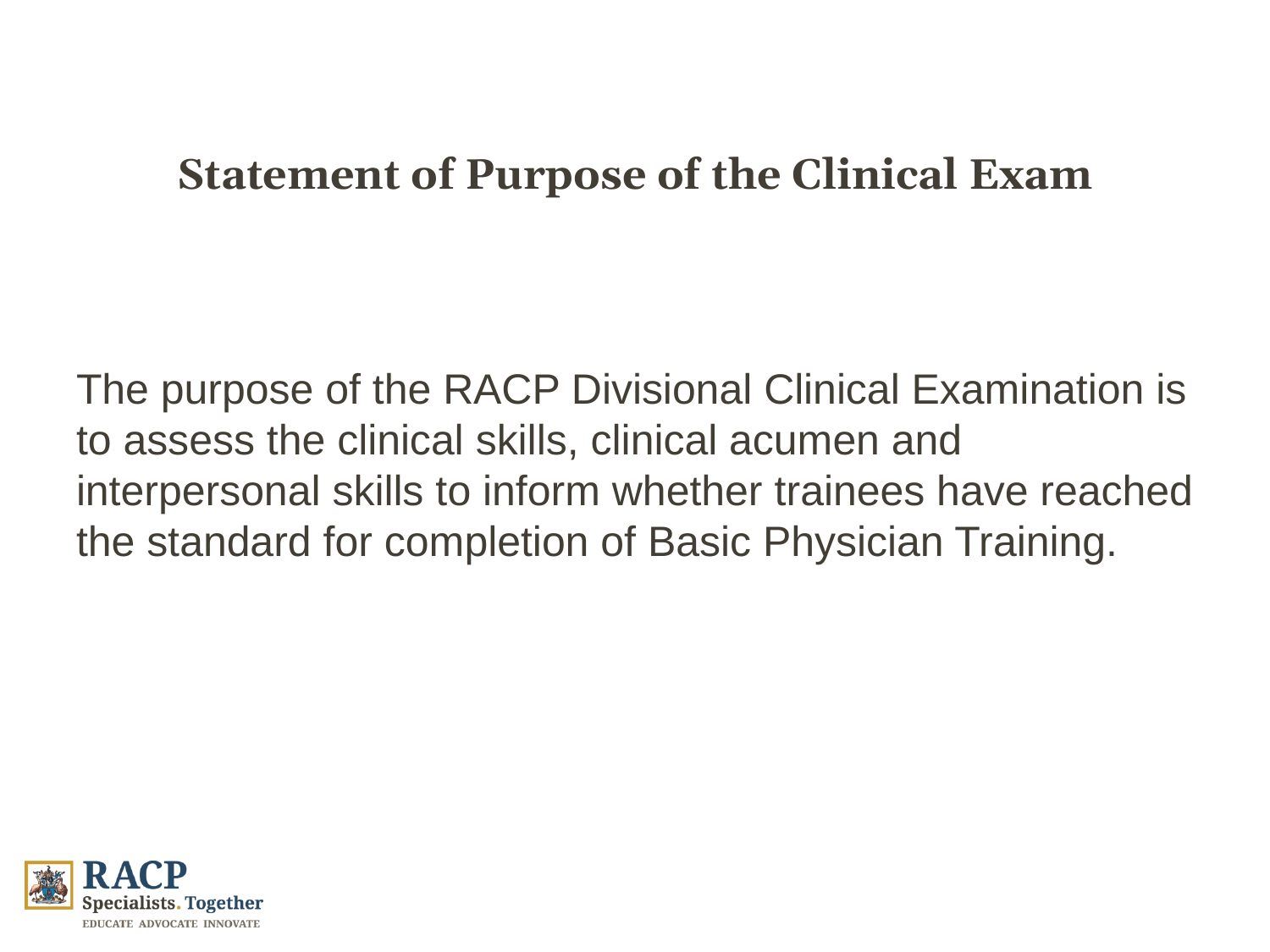

# Statement of Purpose of the Clinical Exam

The purpose of the RACP Divisional Clinical Examination is to assess the clinical skills, clinical acumen and interpersonal skills to inform whether trainees have reached the standard for completion of Basic Physician Training.